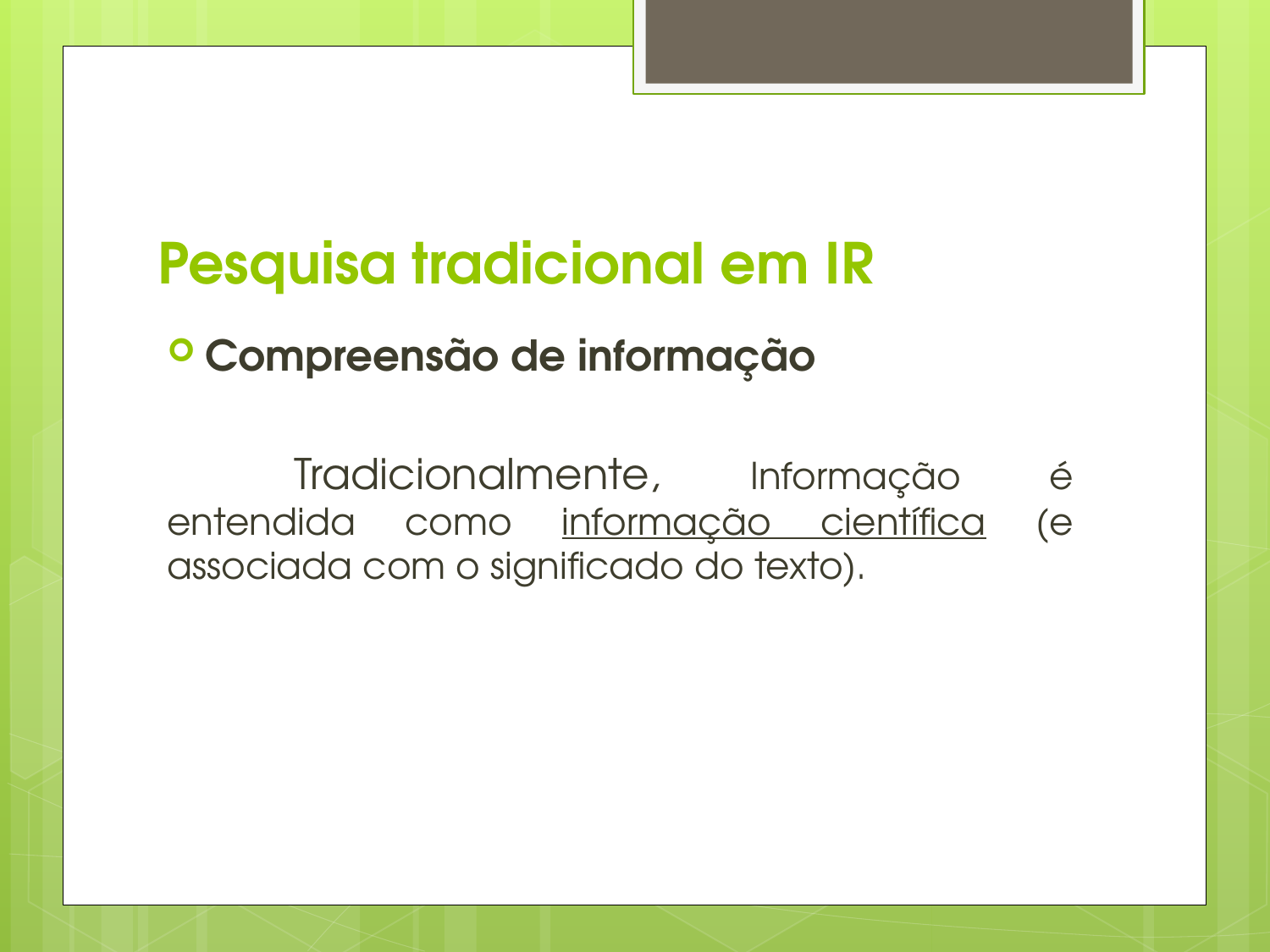

# Pesquisa tradicional em IR
Compreensão de informação

	Tradicionalmente, Informação é entendida como informação científica (e associada com o significado do texto).